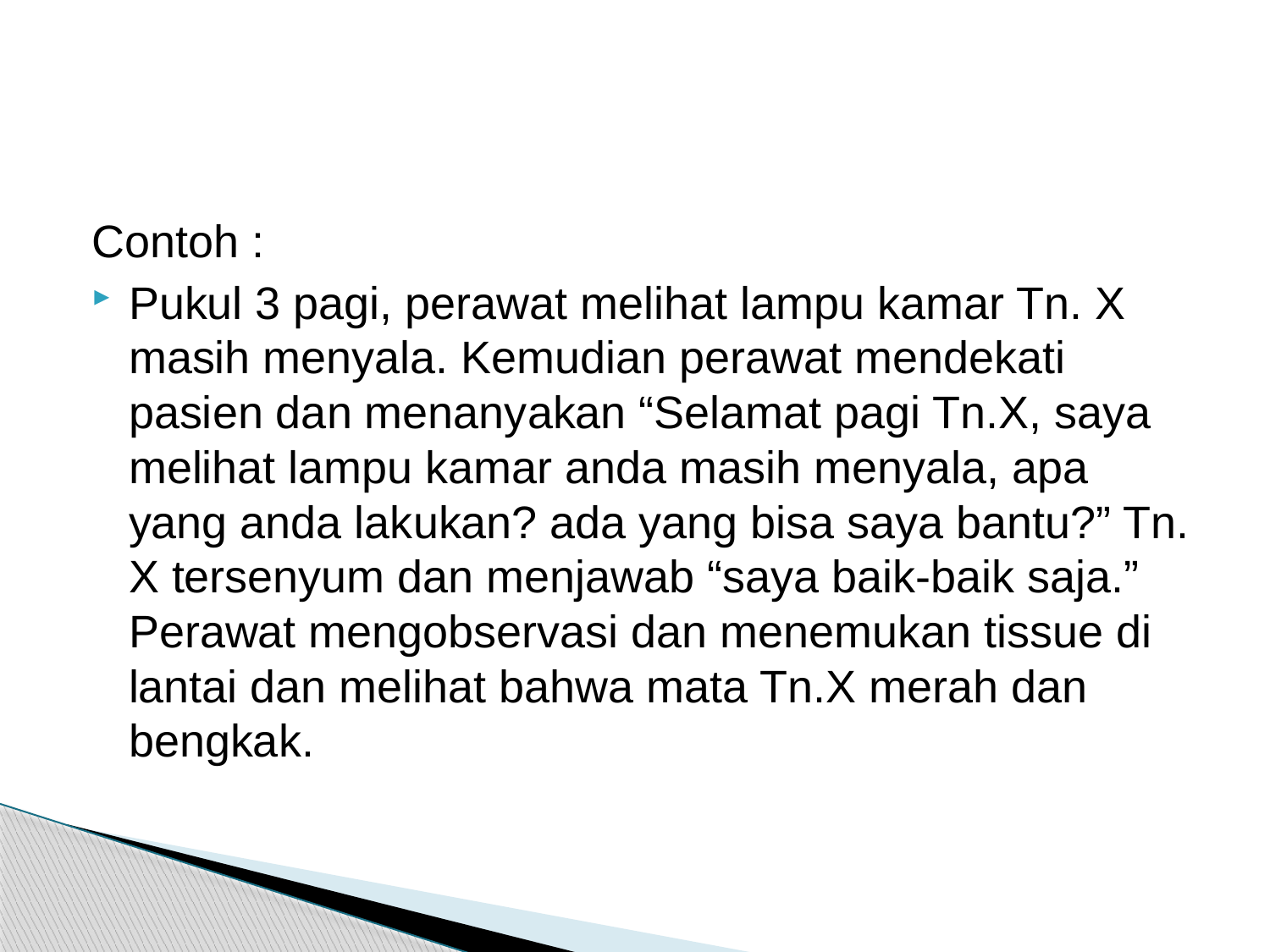

#
Contoh :
Pukul 3 pagi, perawat melihat lampu kamar Tn. X masih menyala. Kemudian perawat mendekati pasien dan menanyakan “Selamat pagi Tn.X, saya melihat lampu kamar anda masih menyala, apa yang anda lakukan? ada yang bisa saya bantu?” Tn. X tersenyum dan menjawab “saya baik-baik saja.” Perawat mengobservasi dan menemukan tissue di lantai dan melihat bahwa mata Tn.X merah dan bengkak.